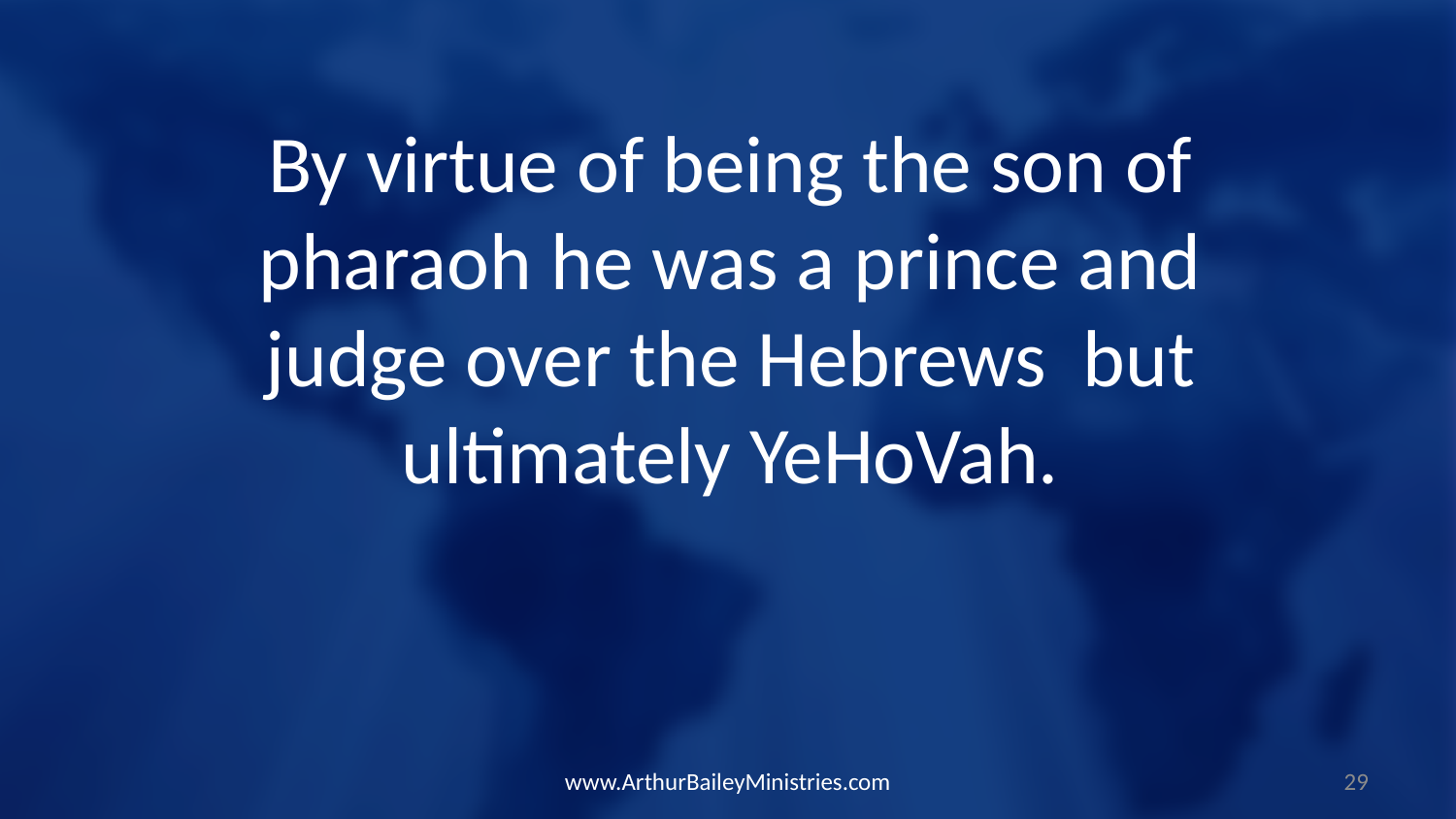

By virtue of being the son of pharaoh he was a prince and judge over the Hebrews  but ultimately YeHoVah.

www.ArthurBaileyMinistries.com
29